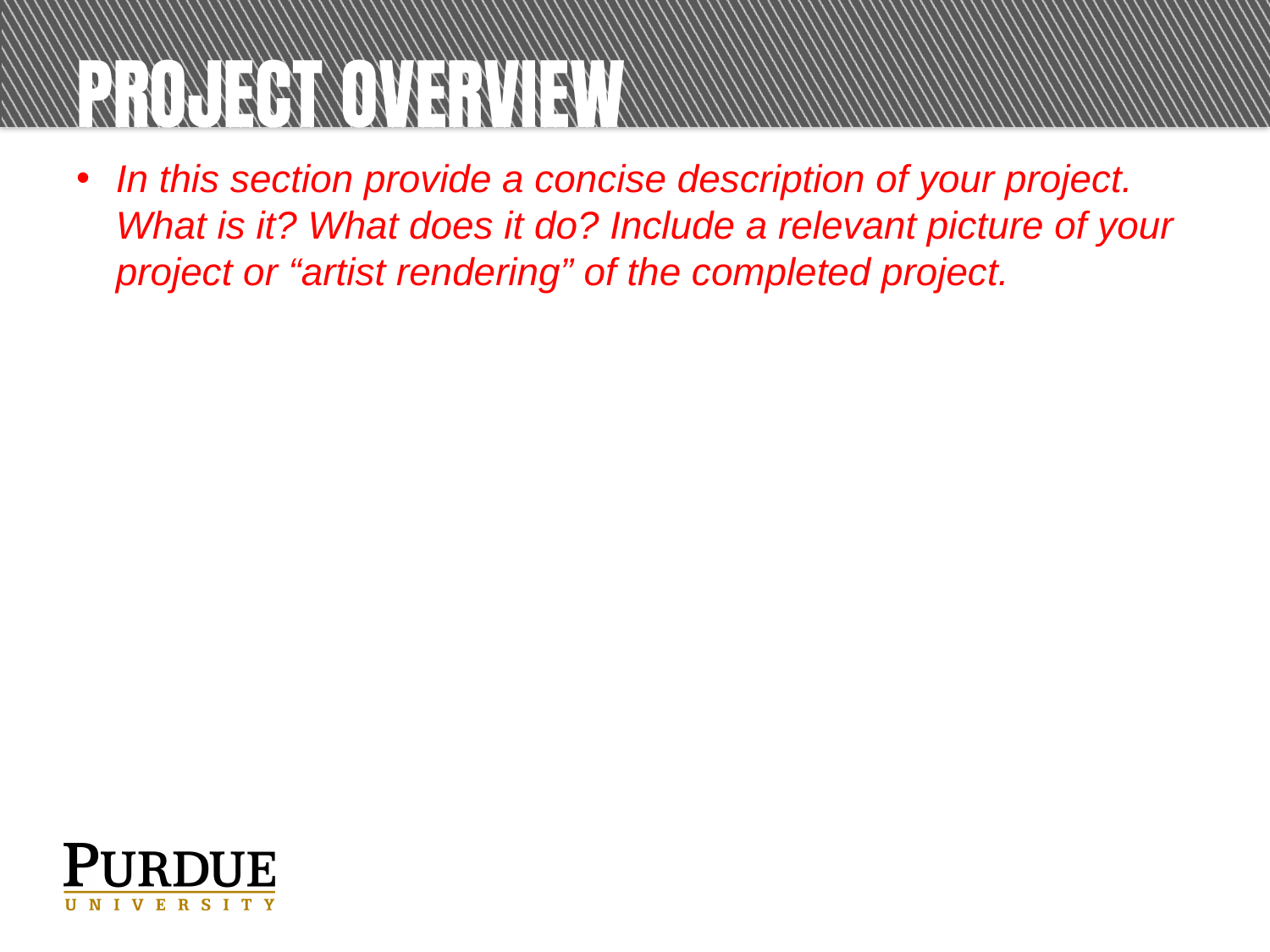

# Project Overview
In this section provide a concise description of your project. What is it? What does it do? Include a relevant picture of your project or “artist rendering” of the completed project.